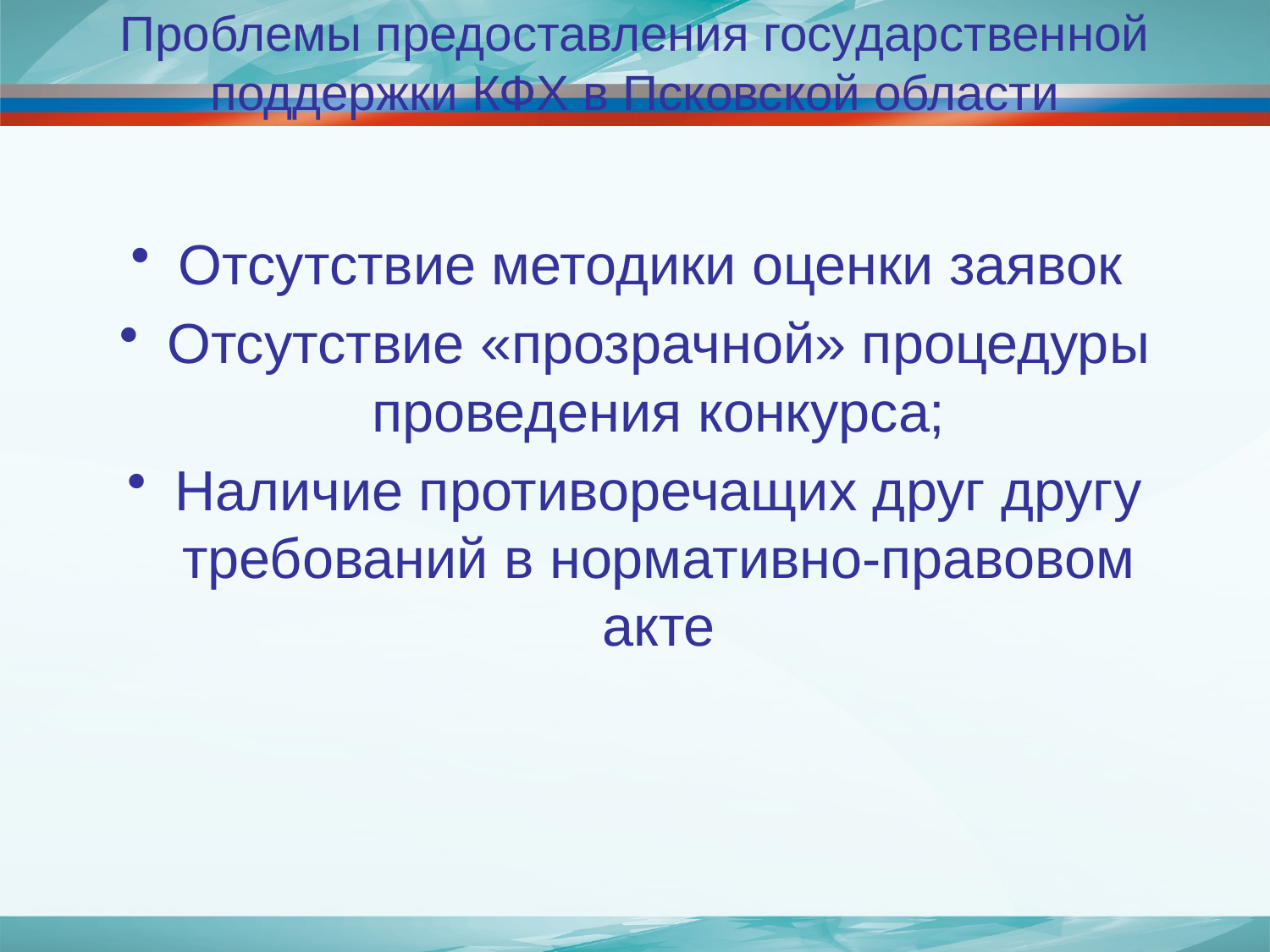

# Проблемы предоставления государственной поддержки КФХ в Псковской области
Отсутствие методики оценки заявок
Отсутствие «прозрачной» процедуры проведения конкурса;
Наличие противоречащих друг другу требований в нормативно-правовом акте